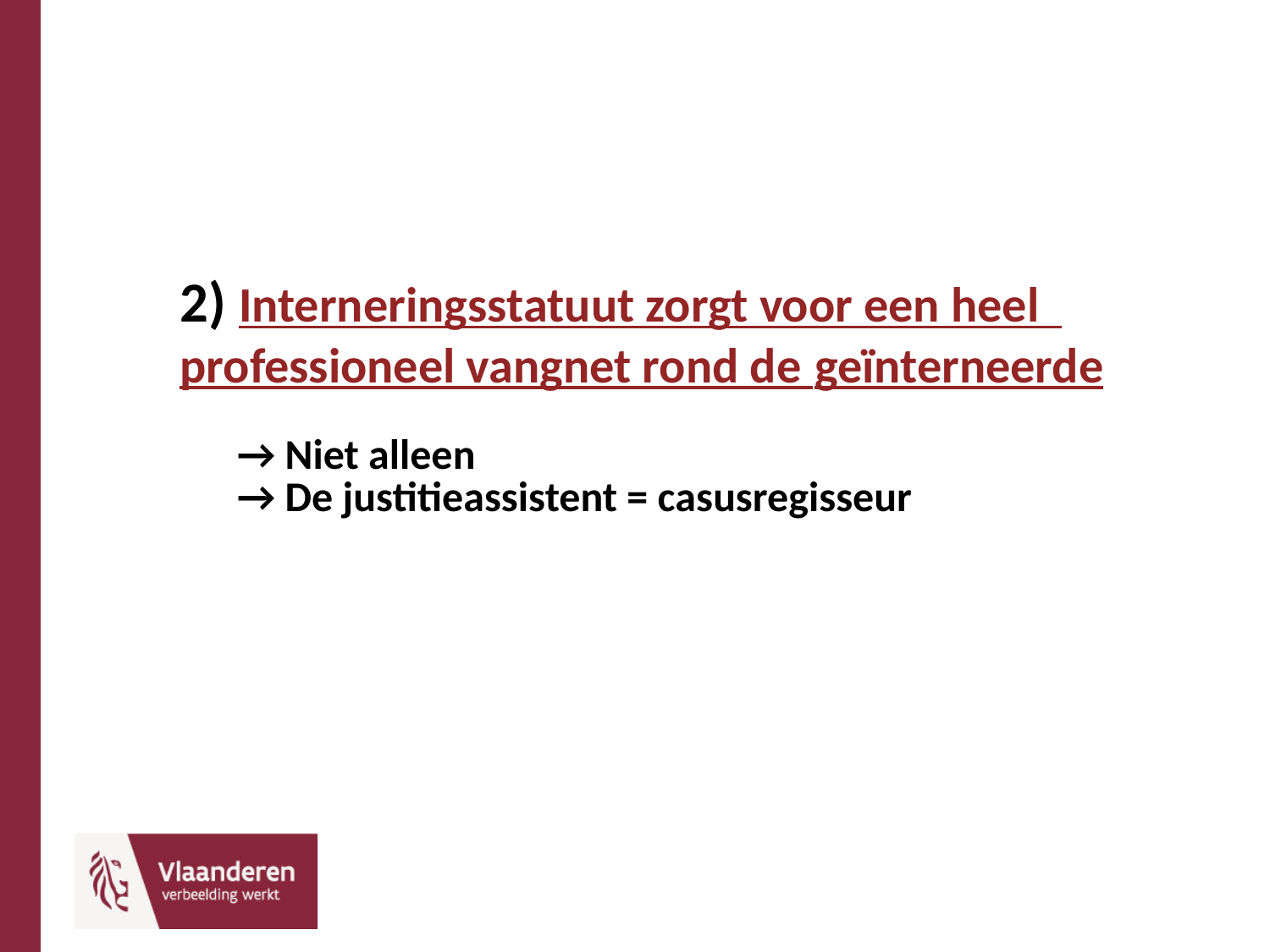

#
2) Interneringsstatuut zorgt voor een heel  	professioneel vangnet rond de 	geïnterneerde

      → Niet alleen
      → De justitieassistent = casusregisseur